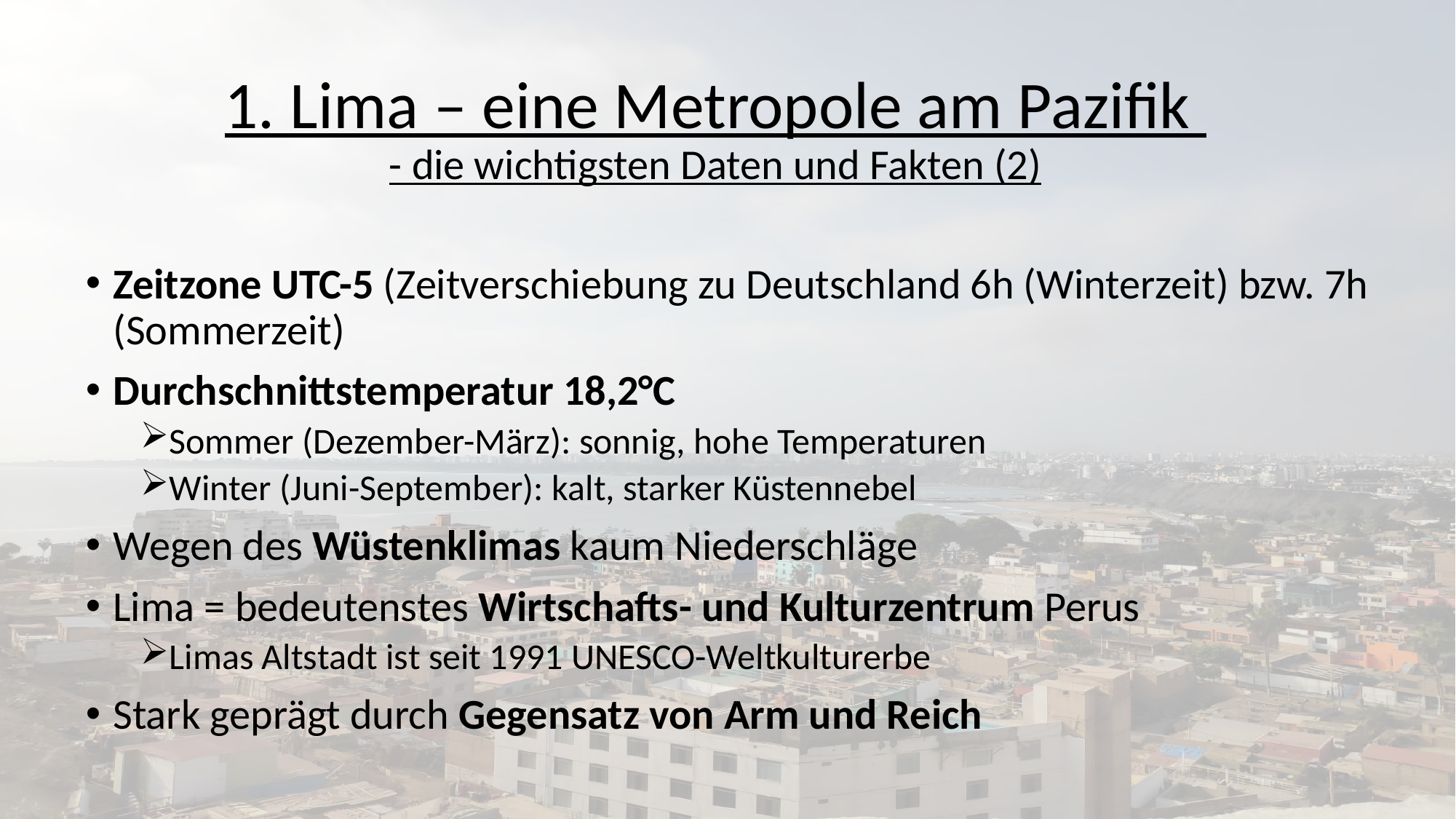

# 1. Lima – eine Metropole am Pazifik - die wichtigsten Daten und Fakten (2)
Zeitzone UTC-5 (Zeitverschiebung zu Deutschland 6h (Winterzeit) bzw. 7h (Sommerzeit)
Durchschnittstemperatur 18,2°C
Sommer (Dezember-März): sonnig, hohe Temperaturen
Winter (Juni-September): kalt, starker Küstennebel
Wegen des Wüstenklimas kaum Niederschläge
Lima = bedeutenstes Wirtschafts- und Kulturzentrum Perus
Limas Altstadt ist seit 1991 UNESCO-Weltkulturerbe
Stark geprägt durch Gegensatz von Arm und Reich